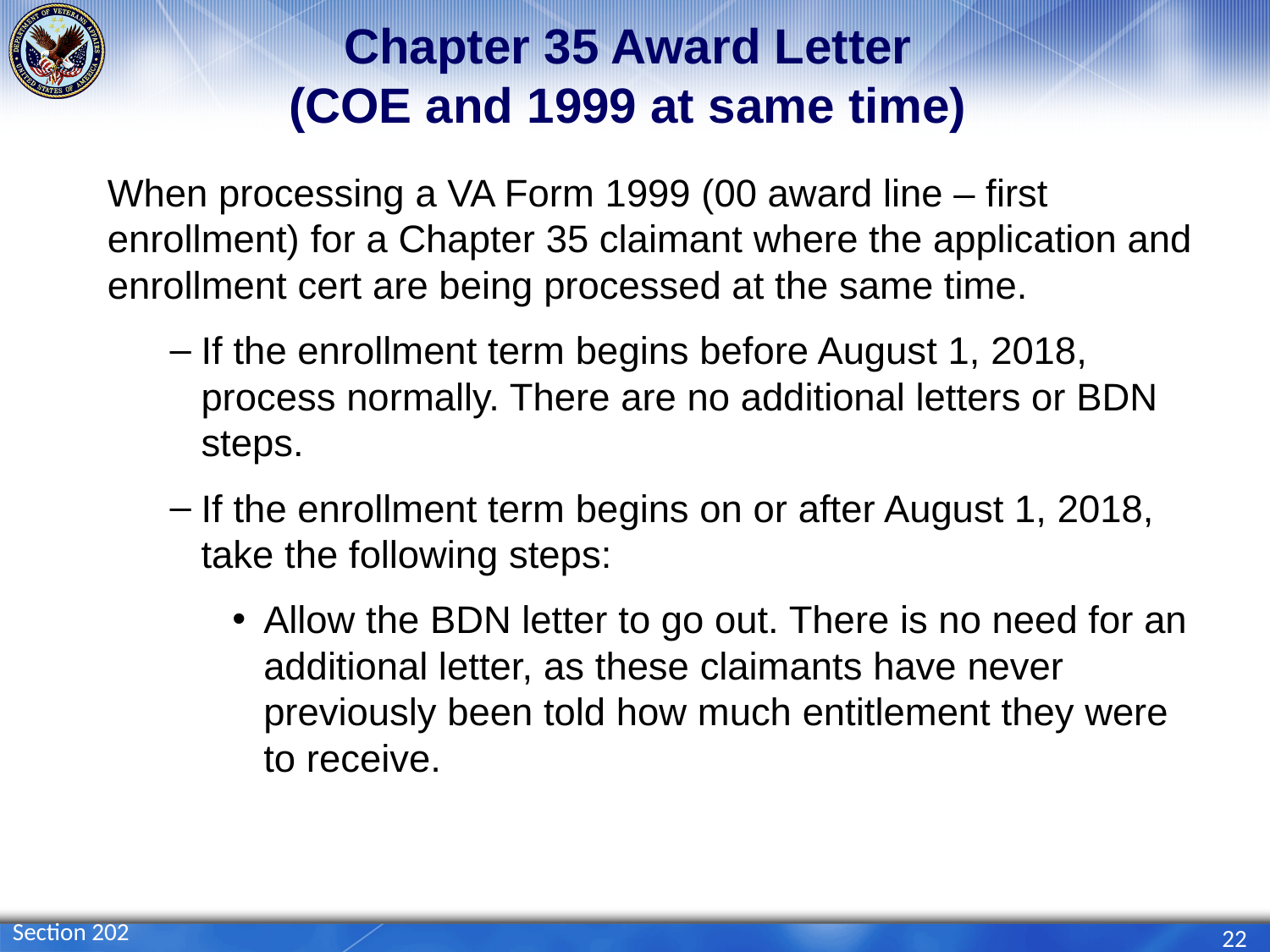

# Chapter 35 Award Letter (COE and 1999 at same time)
When processing a VA Form 1999 (00 award line – first enrollment) for a Chapter 35 claimant where the application and enrollment cert are being processed at the same time.
If the enrollment term begins before August 1, 2018, process normally. There are no additional letters or BDN steps.
If the enrollment term begins on or after August 1, 2018, take the following steps:
Allow the BDN letter to go out. There is no need for an additional letter, as these claimants have never previously been told how much entitlement they were to receive.

Section 202
22